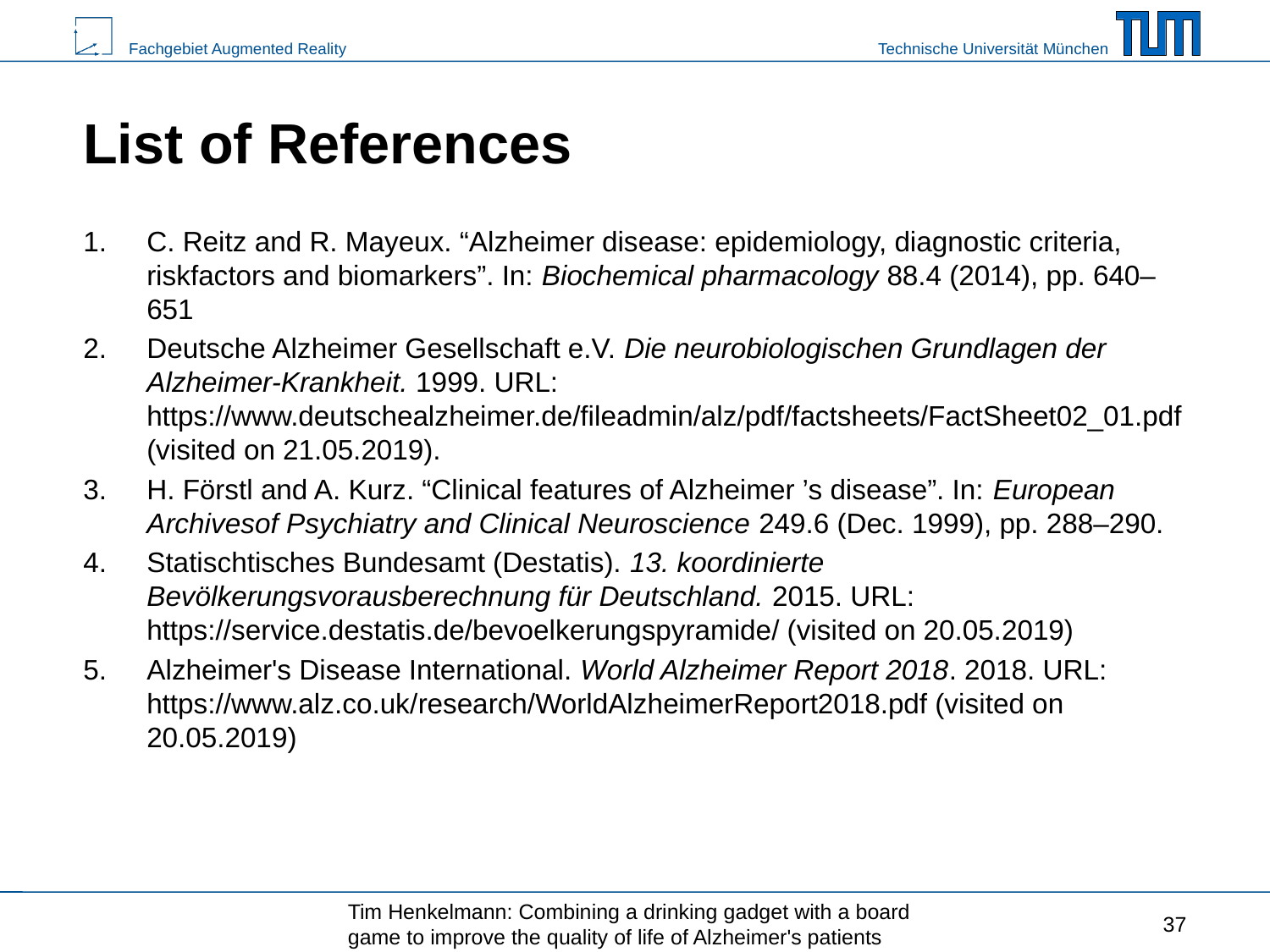

# List of References
C. Reitz and R. Mayeux. “Alzheimer disease: epidemiology, diagnostic criteria, riskfactors and biomarkers”. In: Biochemical pharmacology 88.4 (2014), pp. 640–651
Deutsche Alzheimer Gesellschaft e.V. Die neurobiologischen Grundlagen der Alzheimer-Krankheit. 1999. URL: https://www.deutschealzheimer.de/fileadmin/alz/pdf/factsheets/FactSheet02_01.pdf (visited on 21.05.2019).
H. Förstl and A. Kurz. “Clinical features of Alzheimer ’s disease”. In: European Archivesof Psychiatry and Clinical Neuroscience 249.6 (Dec. 1999), pp. 288–290.
Statischtisches Bundesamt (Destatis). 13. koordinierte Bevölkerungsvorausberechnung für Deutschland. 2015. URL: https://service.destatis.de/bevoelkerungspyramide/ (visited on 20.05.2019)
Alzheimer's Disease International. World Alzheimer Report 2018. 2018. URL: https://www.alz.co.uk/research/WorldAlzheimerReport2018.pdf (visited on 20.05.2019)

Tim Henkelmann: Combining a drinking gadget with a board game to improve the quality of life of Alzheimer's patients
37